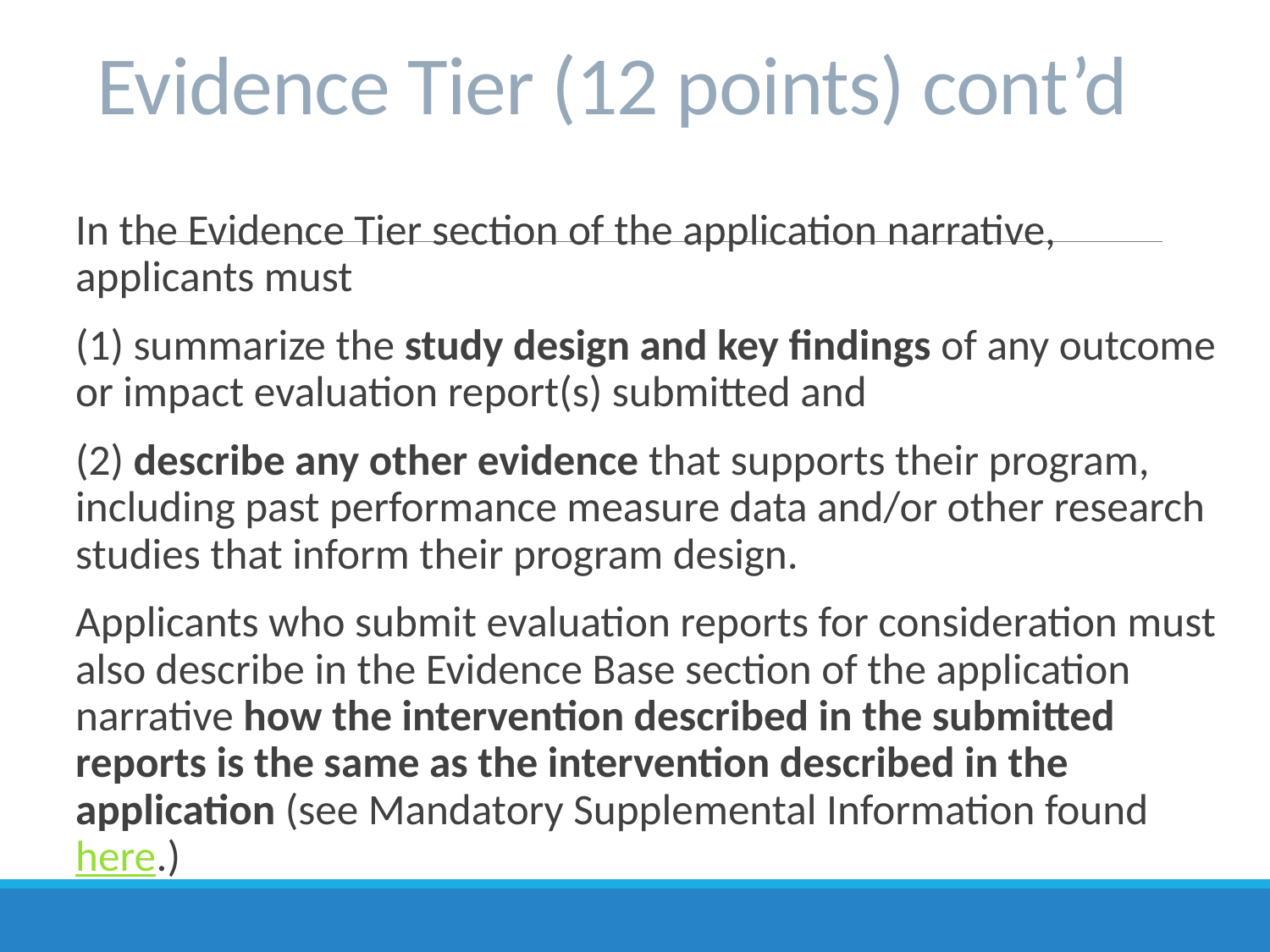

# Evidence Tier (12 points) cont’d
In the Evidence Tier section of the application narrative, applicants must
(1) summarize the study design and key findings of any outcome or impact evaluation report(s) submitted and
(2) describe any other evidence that supports their program, including past performance measure data and/or other research studies that inform their program design.
Applicants who submit evaluation reports for consideration must also describe in the Evidence Base section of the application narrative how the intervention described in the submitted reports is the same as the intervention described in the application (see Mandatory Supplemental Information found here.)